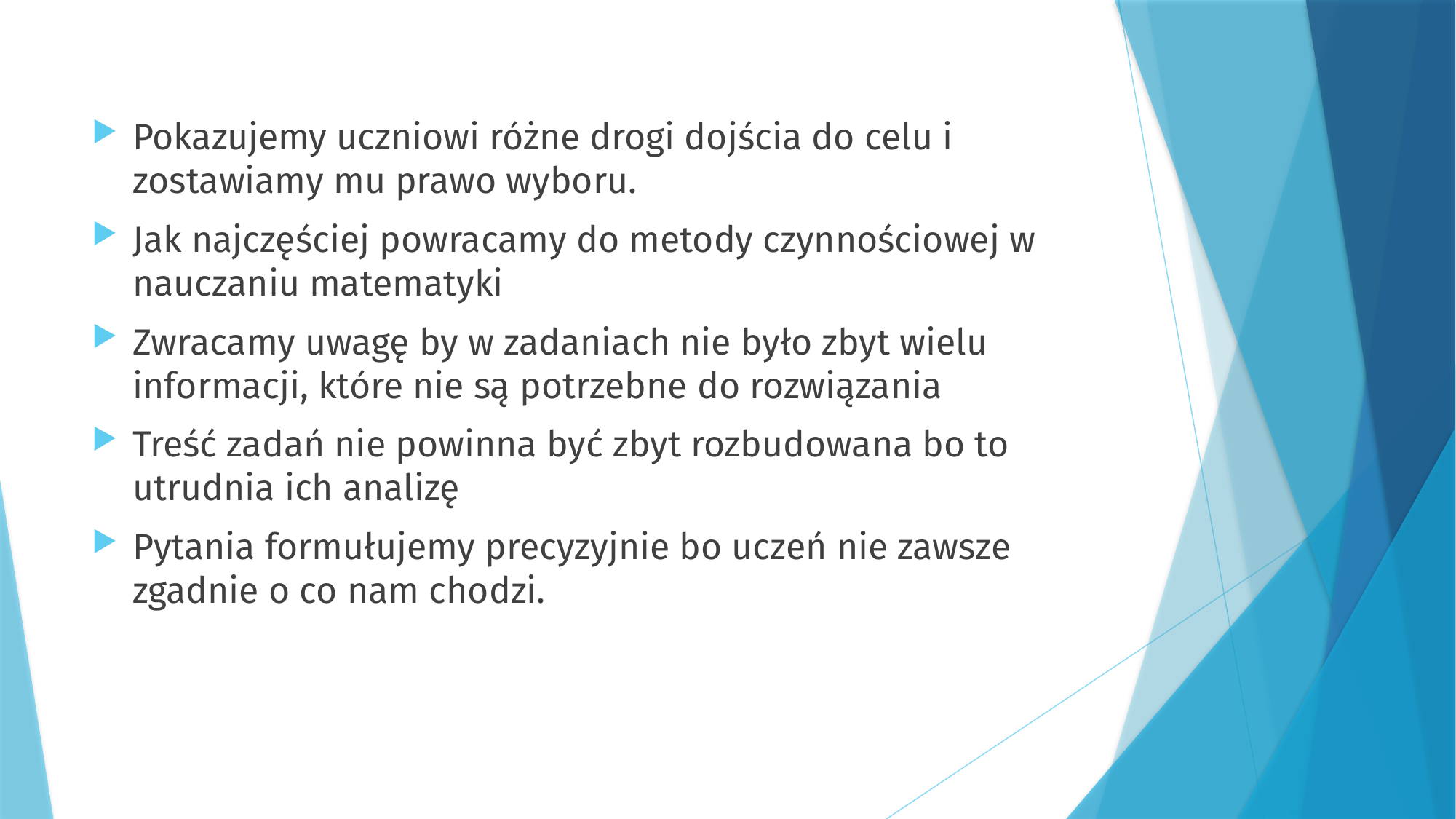

Pokazujemy uczniowi różne drogi dojścia do celu i zostawiamy mu prawo wyboru.
Jak najczęściej powracamy do metody czynnościowej w nauczaniu matematyki
Zwracamy uwagę by w zadaniach nie było zbyt wielu informacji, które nie są potrzebne do rozwiązania
Treść zadań nie powinna być zbyt rozbudowana bo to utrudnia ich analizę
Pytania formułujemy precyzyjnie bo uczeń nie zawsze zgadnie o co nam chodzi.